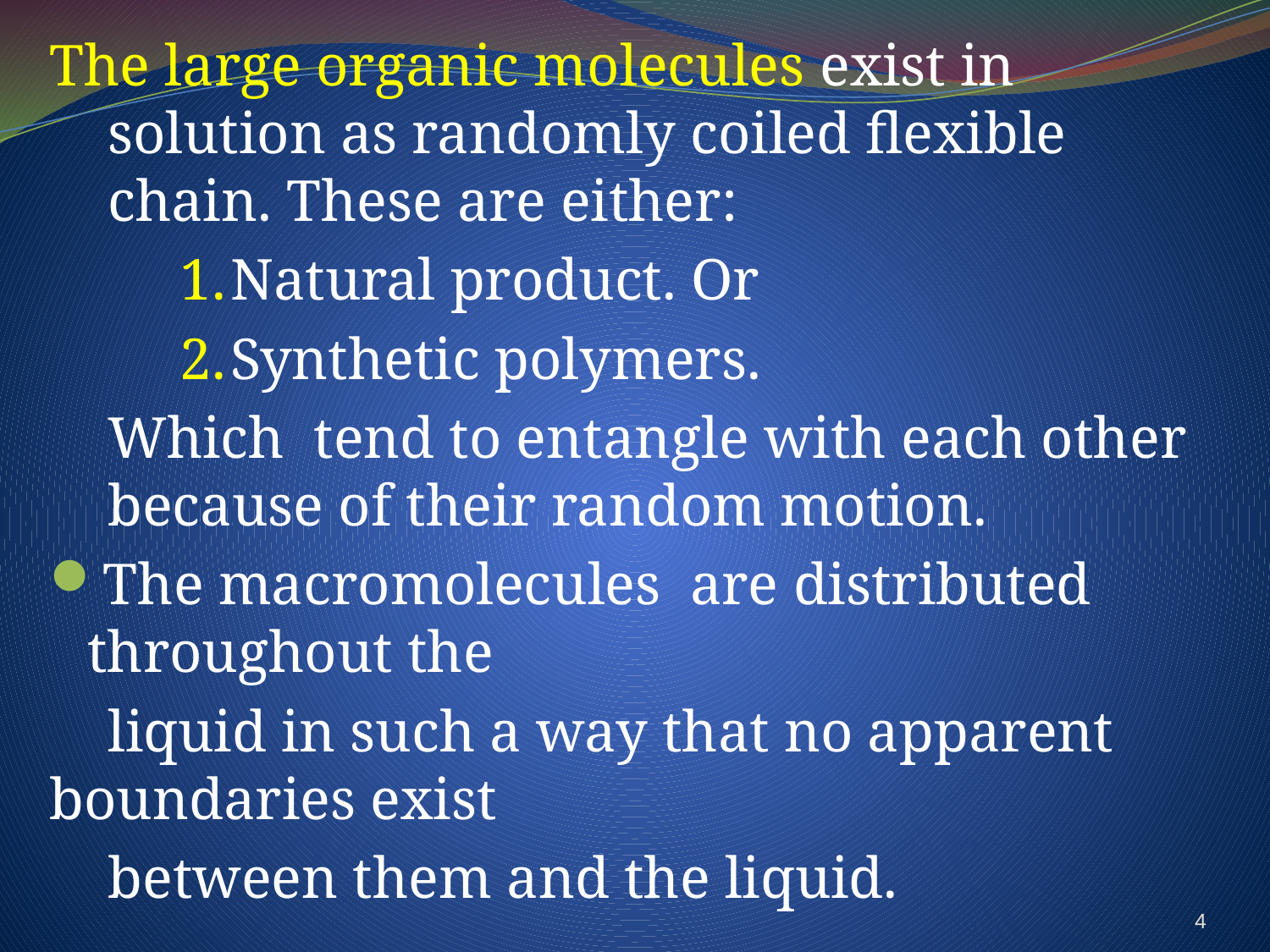

The large organic molecules exist in solution as randomly coiled flexible chain. These are either:
Natural product. Or
Synthetic polymers.
	Which  tend to entangle with each other because of their random motion.
The macromolecules  are distributed throughout the
    liquid in such a way that no apparent boundaries exist
    between them and the liquid.

4